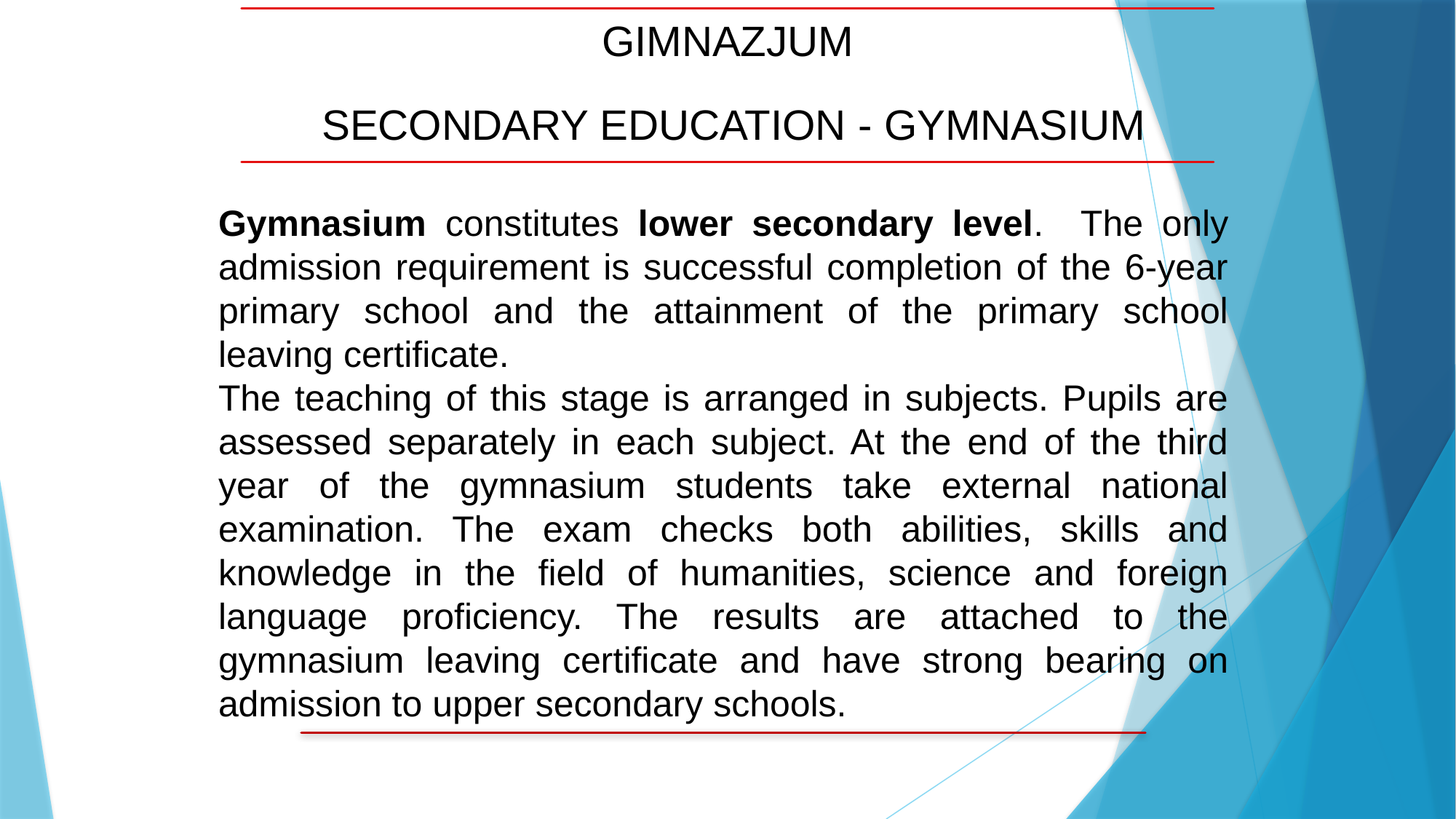

GIMNAZJUM

 SECONDARY EDUCATION - GYMNASIUM

Gymnasium constitutes lower secondary level.  The only admission requirement is successful completion of the 6-year primary school and the attainment of the primary school leaving certificate.
The teaching of this stage is arranged in subjects. Pupils are assessed separately in each subject. At the end of the third year of the gymnasium students take external national examination. The exam checks both abilities, skills and knowledge in the field of humanities, science and foreign language proficiency. The results are attached to the gymnasium leaving certificate and have strong bearing on admission to upper secondary schools.